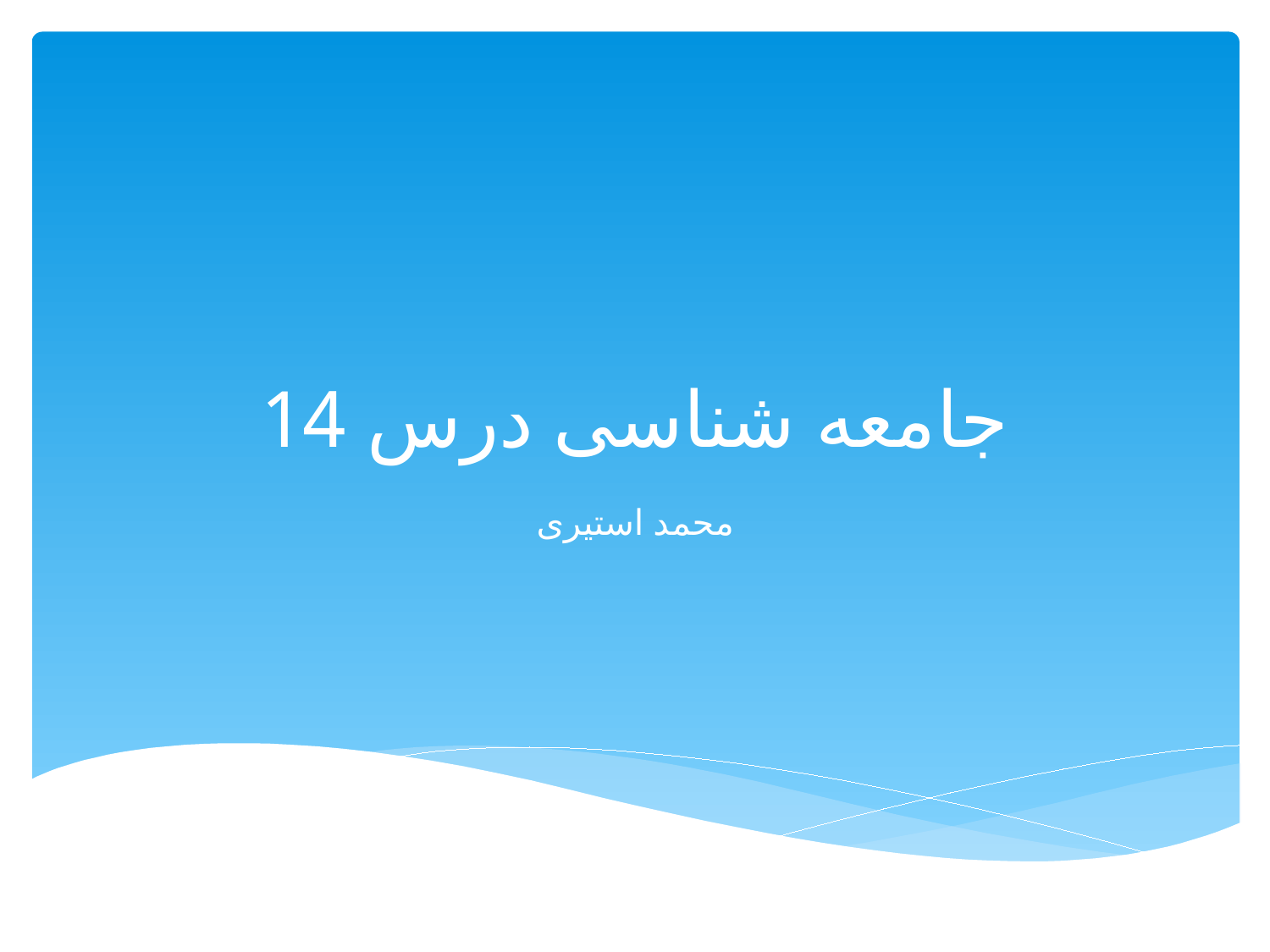

# جامعه شناسی درس 14
محمد استیری